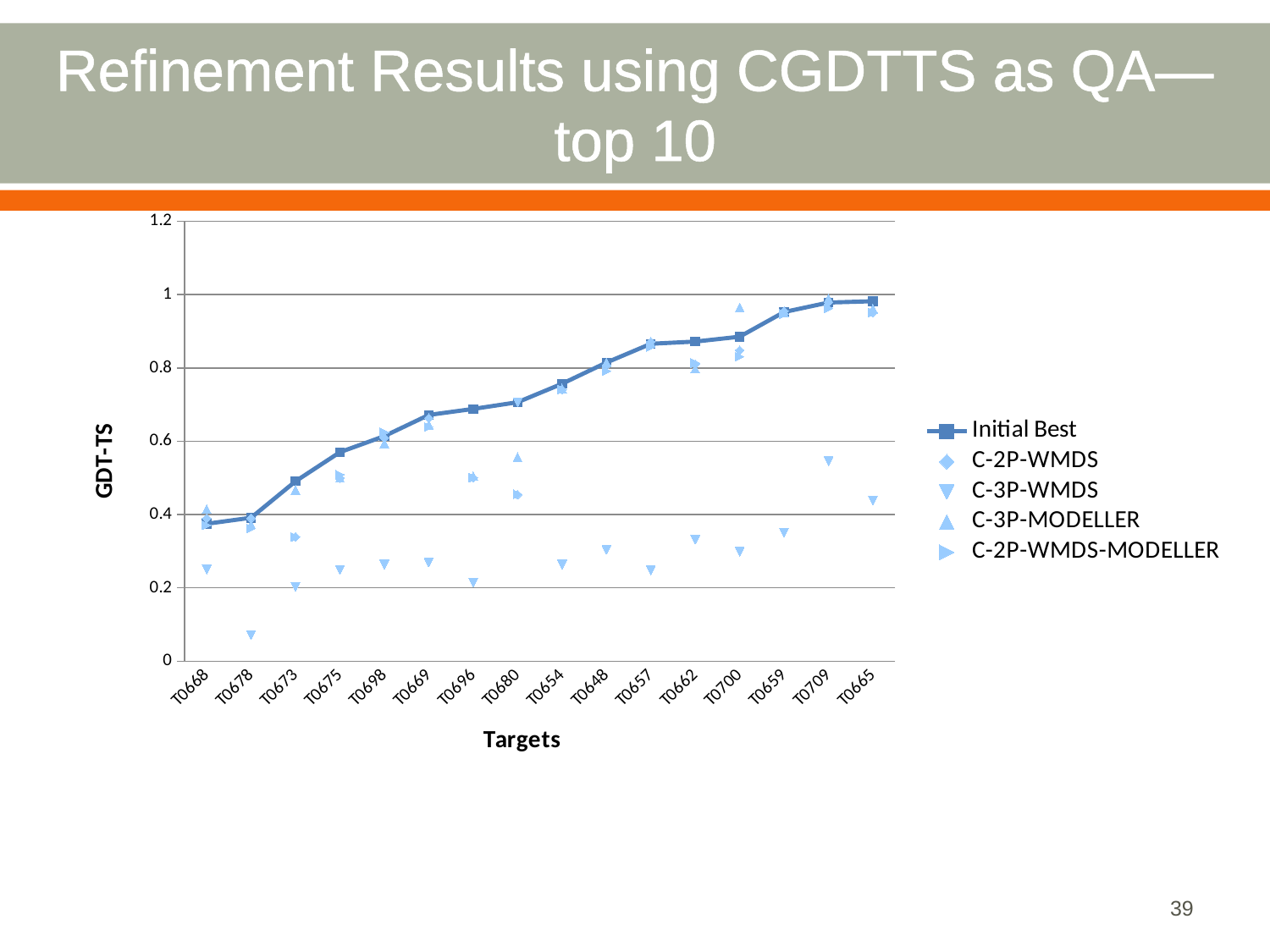

# Refinement Results using CGDTTS as QA—top 10

### Chart

| Category | Initial Best | C-2P-WMDS | C-3P-WMDS | C-3P-MODELLER | C-2P-WMDS-MODELLER |
|---|---|---|---|---|---|
| T0668 | 0.37469 | 0.38972 | 0.25032 | 0.41478 | 0.37052 |
| T0678 | 0.39123 | 0.38978 | 0.07144 | 0.37306 | 0.36185 |
| T0673 | 0.49072 | 0.33911 | 0.2024 | 0.46693 | 0.33831 |
| T0675 | 0.57015 | 0.49956 | 0.24912 | 0.5 | 0.5088 |
| T0698 | 0.61385 | 0.60941 | 0.26386 | 0.59408 | 0.62414 |
| T0669 | 0.67165 | 0.6629 | 0.26907 | 0.64459 | 0.63868 |
| T0696 | 0.688 | 0.5005 | 0.21475 | 0.50475 | 0.5005 |
| T0680 | 0.70626 | 0.45415 | 0.70626 | 0.55704 | 0.45519 |
| T0654 | 0.75673 | 0.74072 | 0.26348 | 0.74398 | 0.74126 |
| T0648 | 0.81455 | 0.80723 | 0.30434 | 0.81458 | 0.79128 |
| T0657 | 0.86579 | 0.87087 | 0.24755 | 0.86916 | 0.8575 |
| T0662 | 0.87171 | 0.80986 | 0.33154 | 0.79806 | 0.81316 |
| T0700 | 0.88499 | 0.84786 | 0.29858 | 0.965 | 0.83074 |
| T0659 | 0.95235 | 0.95474 | 0.3507 | 0.95066 | 0.94695 |
| T0709 | 0.97816 | 0.9792 | 0.54586 | 0.9896 | 0.9625 |
| T0665 | 0.9818 | 0.95154 | 0.4375 | 0.9609 | 0.95102 |
39